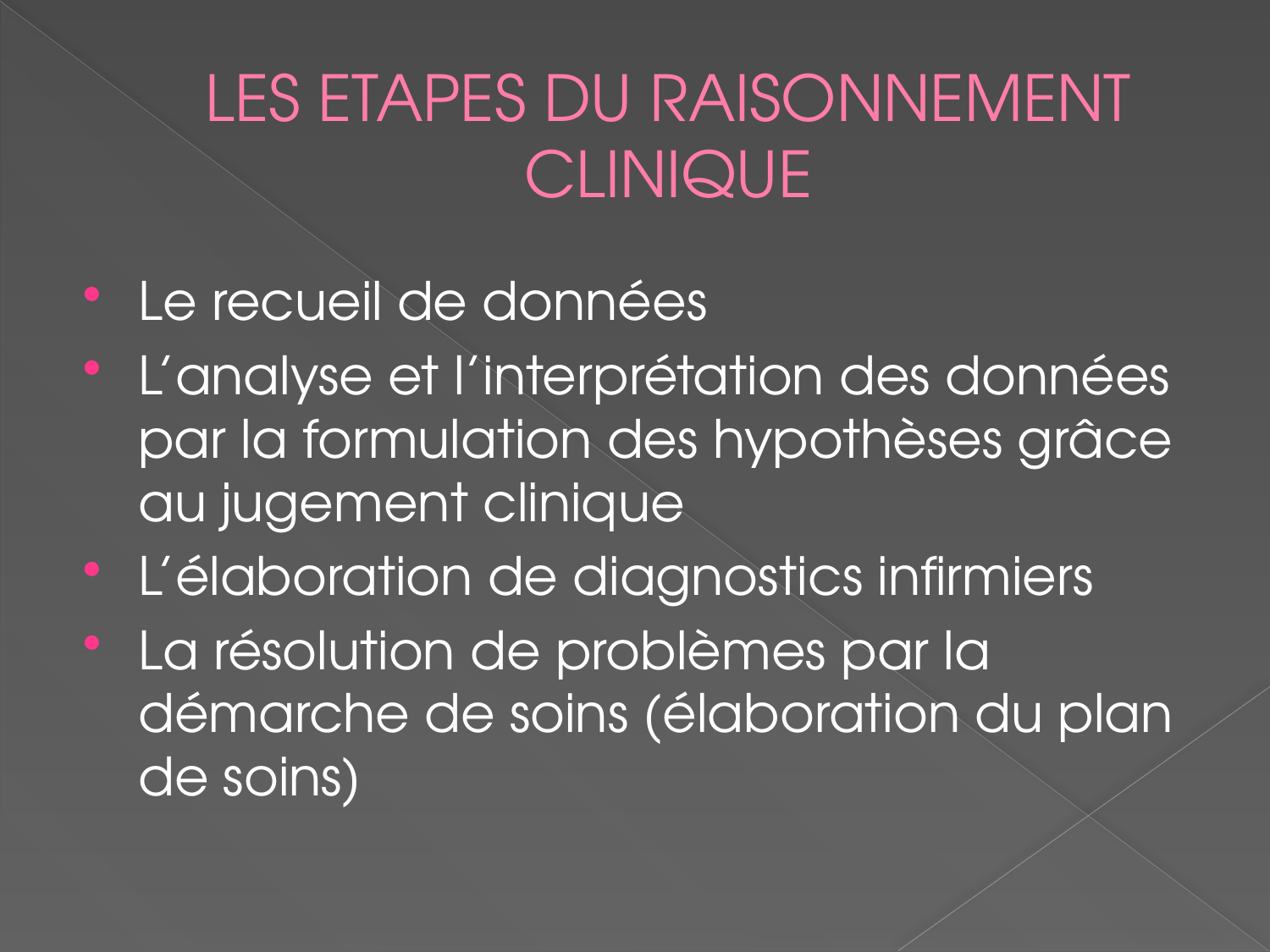

# LES ETAPES DU RAISONNEMENT CLINIQUE
Le recueil de données
L’analyse et l’interprétation des données par la formulation des hypothèses grâce au jugement clinique
L’élaboration de diagnostics infirmiers
La résolution de problèmes par la démarche de soins (élaboration du plan de soins)